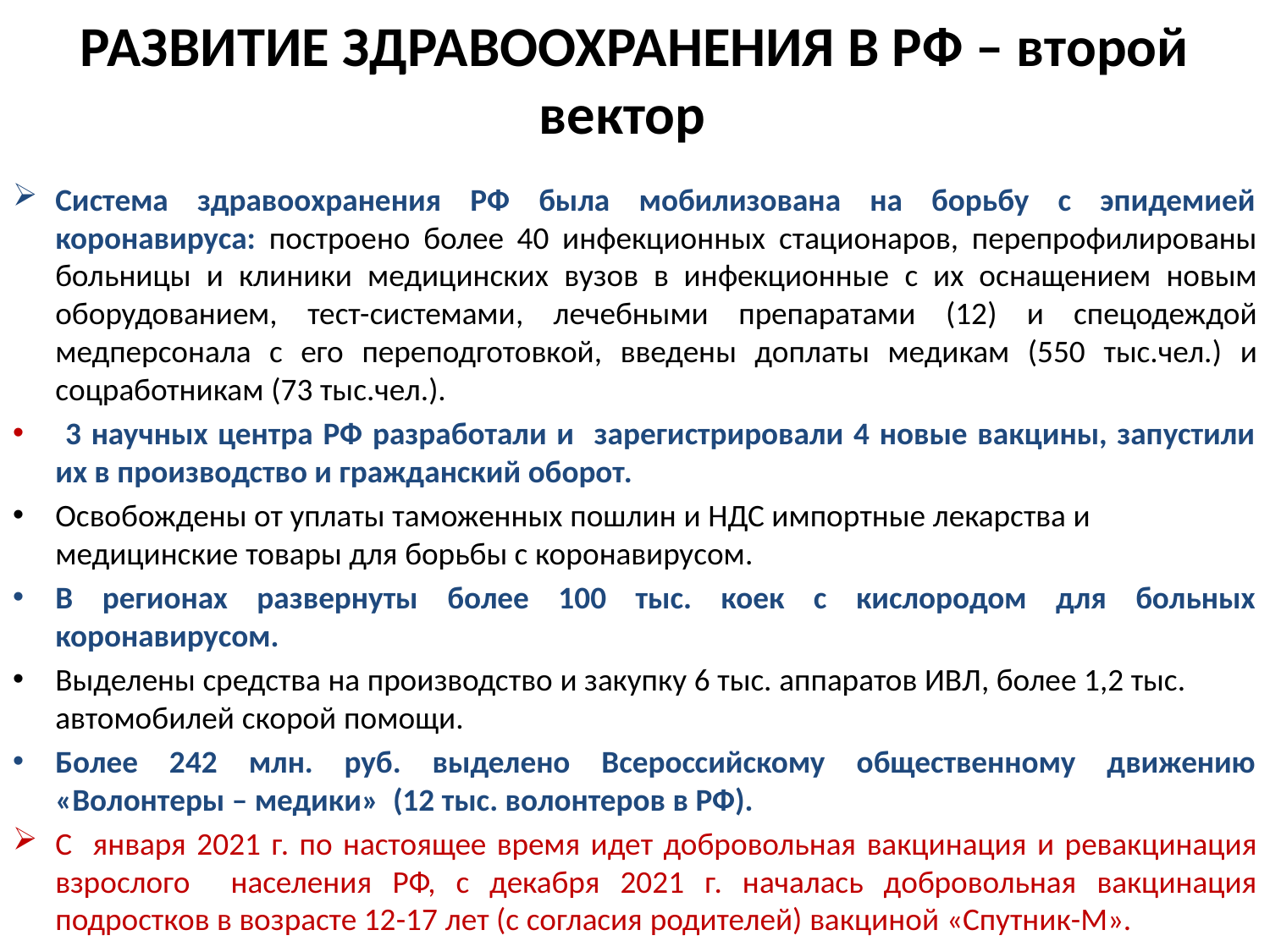

# РАЗВИТИЕ ЗДРАВООХРАНЕНИЯ В РФ – второй вектор

Система здравоохранения РФ была мобилизована на борьбу с эпидемией коронавируса: построено более 40 инфекционных стационаров, перепрофилированы больницы и клиники медицинских вузов в инфекционные с их оснащением новым оборудованием, тест-системами, лечебными препаратами (12) и спецодеждой медперсонала с его переподготовкой, введены доплаты медикам (550 тыс.чел.) и соцработникам (73 тыс.чел.).
 3 научных центра РФ разработали и  зарегистрировали 4 новые вакцины, запустили их в производство и гражданский оборот.
Освобождены от уплаты таможенных пошлин и НДС импортные лекарства и медицинские товары для борьбы с коронавирусом.
В регионах развернуты более 100 тыс. коек с кислородом для больных коронавирусом.
Выделены средства на производство и закупку 6 тыс. аппаратов ИВЛ, более 1,2 тыс. автомобилей скорой помощи.
Более 242 млн. руб. выделено Всероссийскому общественному движению «Волонтеры – медики»  (12 тыс. волонтеров в РФ).
С  января 2021 г. по настоящее время идет добровольная вакцинация и ревакцинация взрослого  населения РФ, с декабря 2021 г. началась добровольная вакцинация подростков в возрасте 12-17 лет (с согласия родителей) вакциной «Спутник-М».